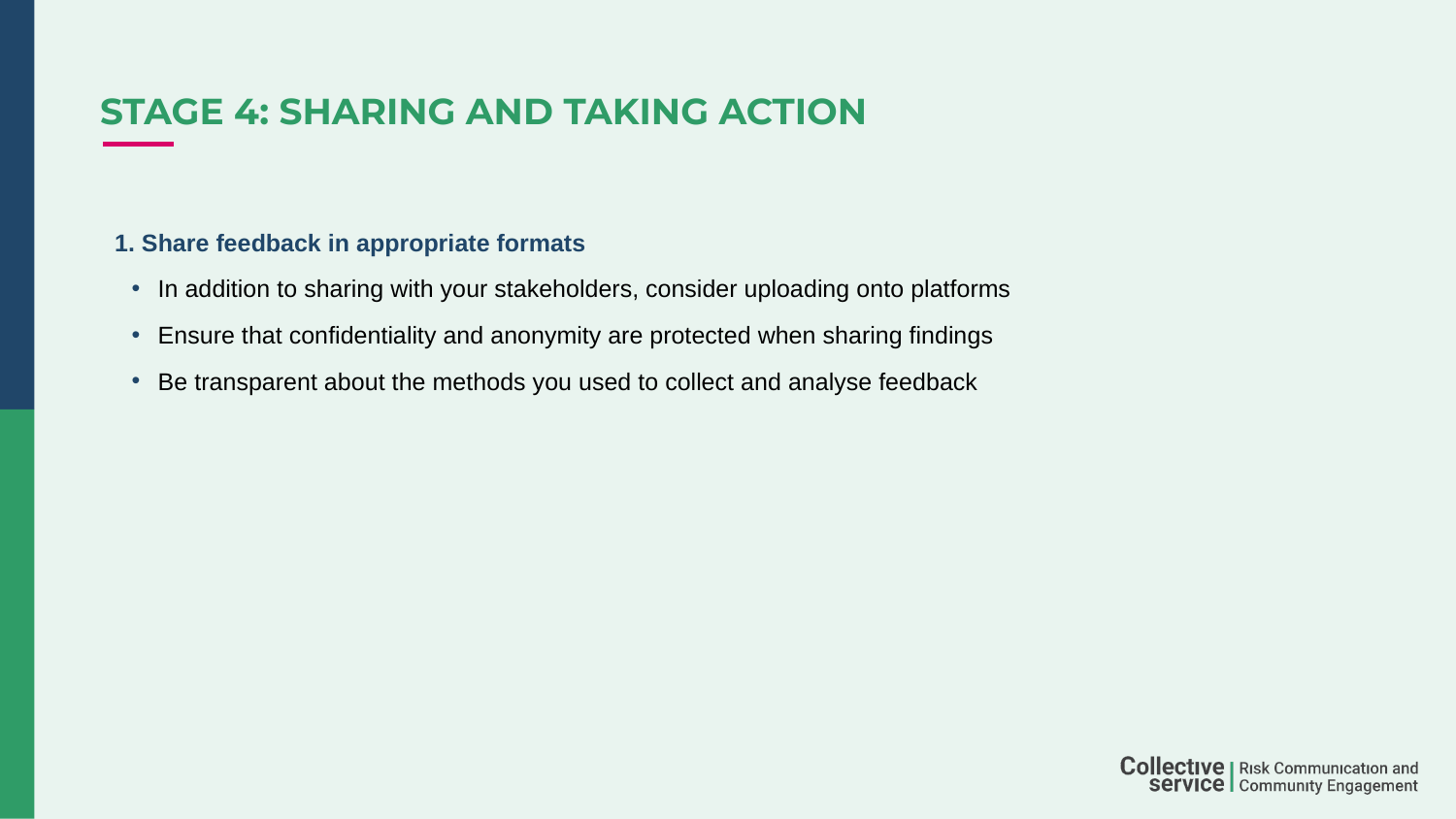

# STAGE 4: Sharing and Taking Action
1. Share feedback in appropriate formats
In addition to sharing with your stakeholders, consider uploading onto platforms
Ensure that confidentiality and anonymity are protected when sharing findings
Be transparent about the methods you used to collect and analyse feedback